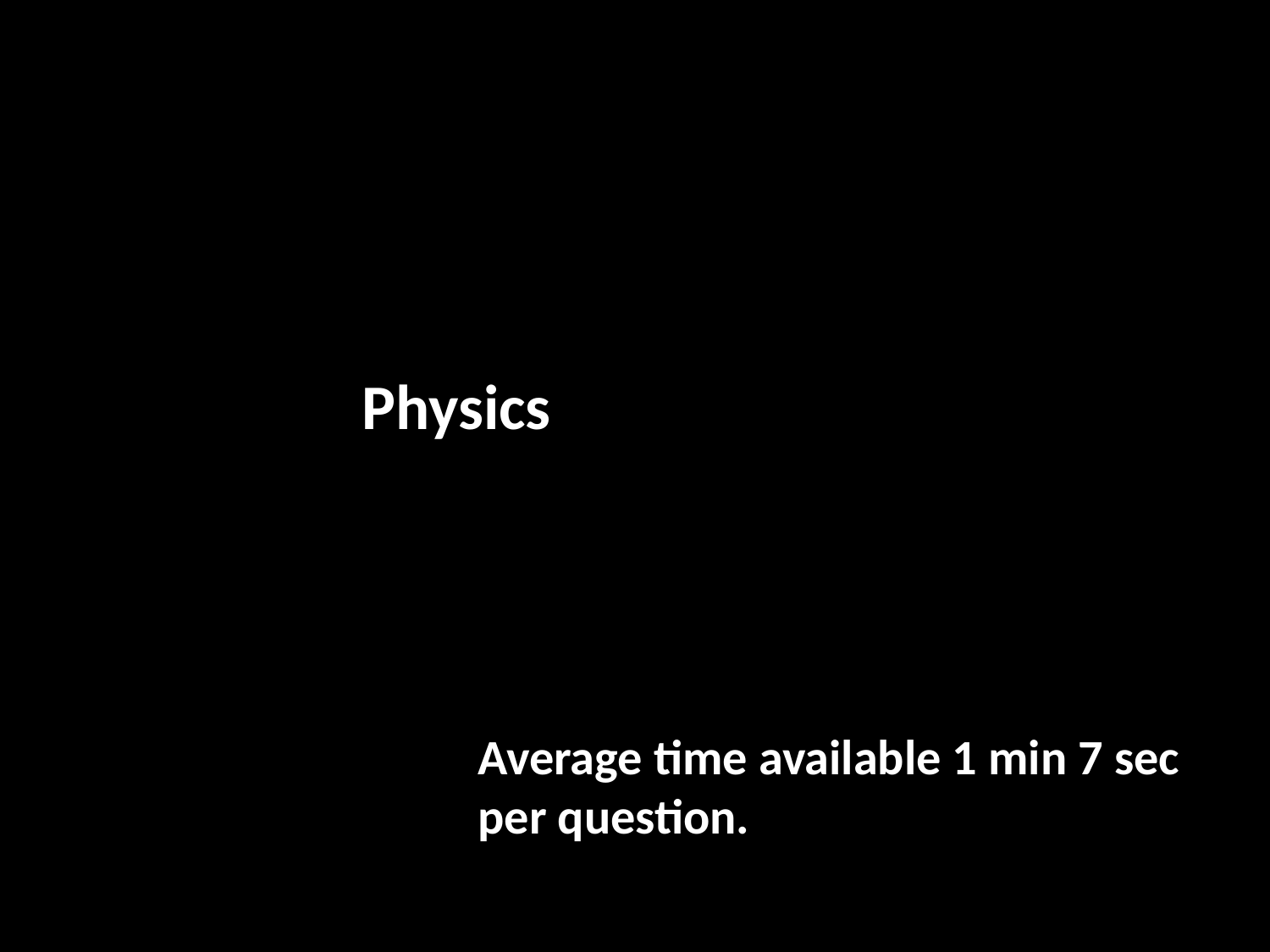

Physics
Average time available 1 min 7 sec per question.